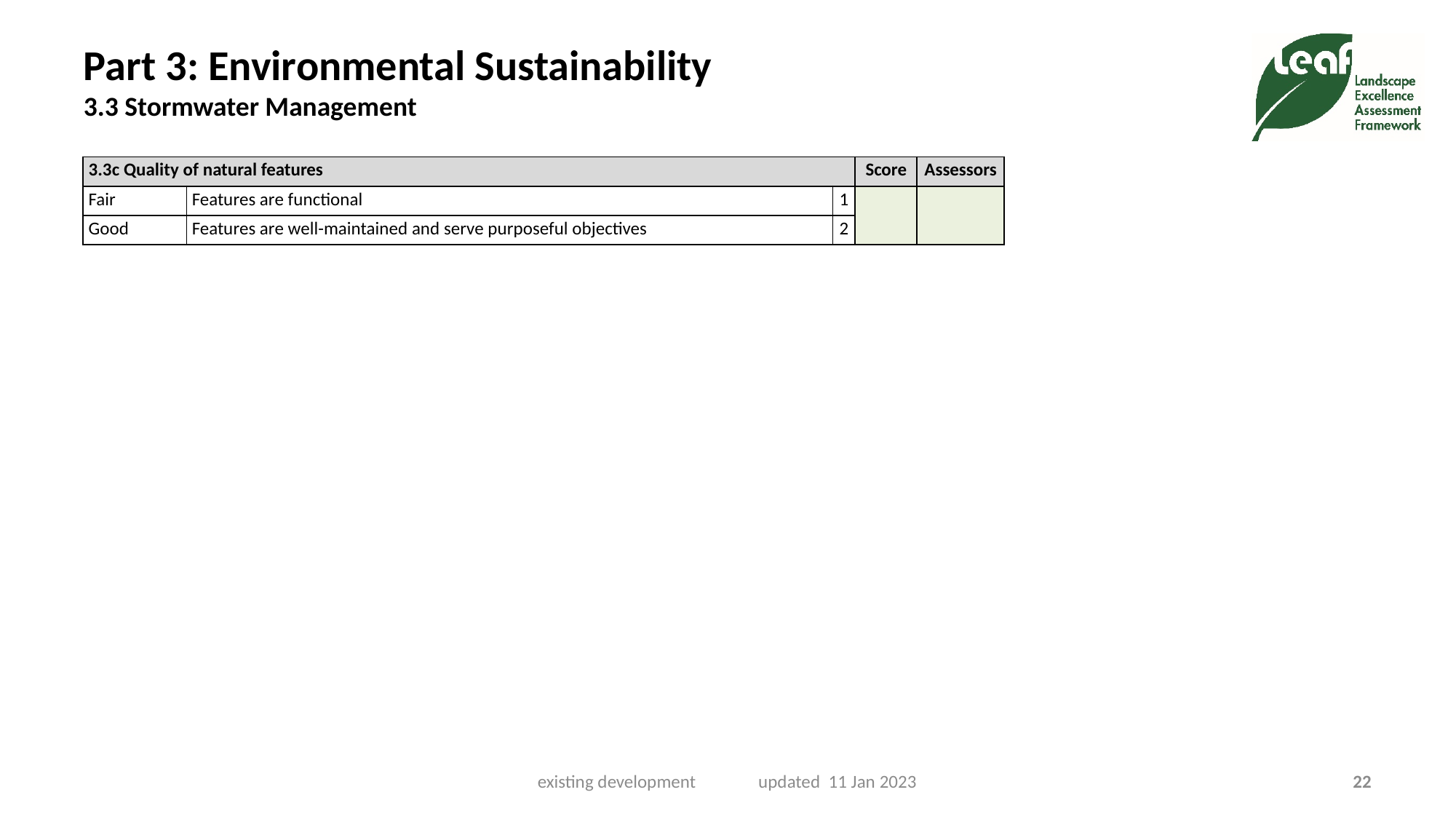

# Part 3: Environmental Sustainability 3.3 Stormwater Management
| 3.3c Quality of natural features |  |  | Score | Assessors |
| --- | --- | --- | --- | --- |
| Fair | Features are functional | 1 |  |  |
| Good | Features are well-maintained and serve purposeful objectives | 2 |  |  |

existing development               updated  11 Jan 2023
22